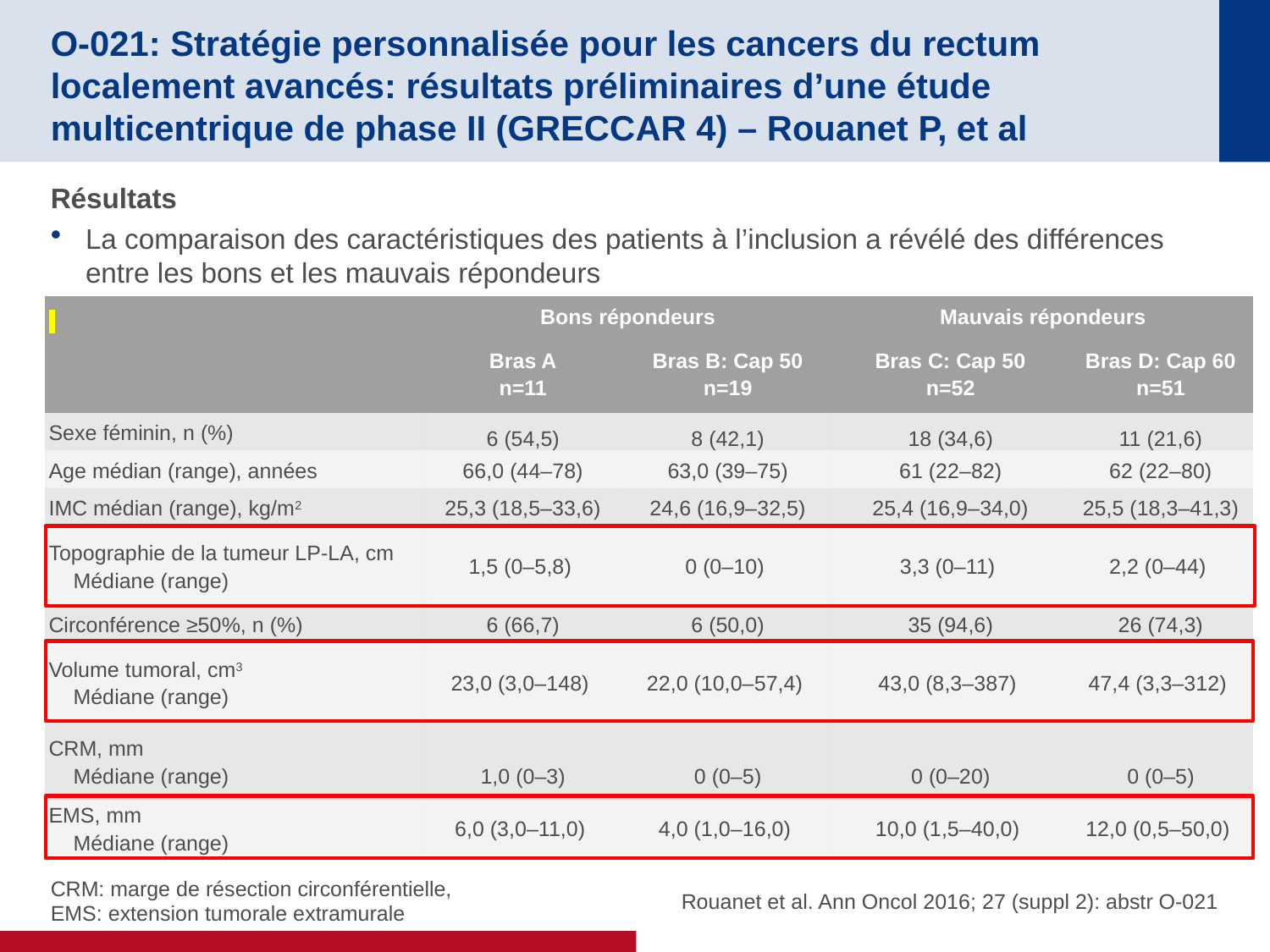

# O-021: Stratégie personnalisée pour les cancers du rectum localement avancés: résultats préliminaires d’une étude multicentrique de phase II (GRECCAR 4) – Rouanet P, et al
Résultats
La comparaison des caractéristiques des patients à l’inclusion a révélé des différences entre les bons et les mauvais répondeurs

|  | Bons répondeurs |  | Mauvais répondeurs |  |
| --- | --- | --- | --- | --- |
|  | Bras A n=11 | Bras B: Cap 50 n=19 | Bras C: Cap 50 n=52 | Bras D: Cap 60 n=51 |
| Sexe féminin, n (%) | 6 (54,5) | 8 (42,1) | 18 (34,6) | 11 (21,6) |
| Age médian (range), années | 66,0 (44–78) | 63,0 (39–75) | 61 (22–82) | 62 (22–80) |
| IMC médian (range), kg/m2 | 25,3 (18,5–33,6) | 24,6 (16,9–32,5) | 25,4 (16,9–34,0) | 25,5 (18,3–41,3) |
| Topographie de la tumeur LP-LA, cm Médiane (range) | 1,5 (0–5,8) | 0 (0–10) | 3,3 (0–11) | 2,2 (0–44) |
| Circonférence ≥50%, n (%) | 6 (66,7) | 6 (50,0) | 35 (94,6) | 26 (74,3) |
| Volume tumoral, cm3 Médiane (range) | 23,0 (3,0–148) | 22,0 (10,0–57,4) | 43,0 (8,3–387) | 47,4 (3,3–312) |
| CRM, mm Médiane (range) | 1,0 (0–3) | 0 (0–5) | 0 (0–20) | 0 (0–5) |
| EMS, mm Médiane (range) | 6,0 (3,0–11,0) | 4,0 (1,0–16,0) | 10,0 (1,5–40,0) | 12,0 (0,5–50,0) |

Rouanet et al. Ann Oncol 2016; 27 (suppl 2): abstr O-021
CRM: marge de résection circonférentielle,
EMS: extension tumorale extramurale